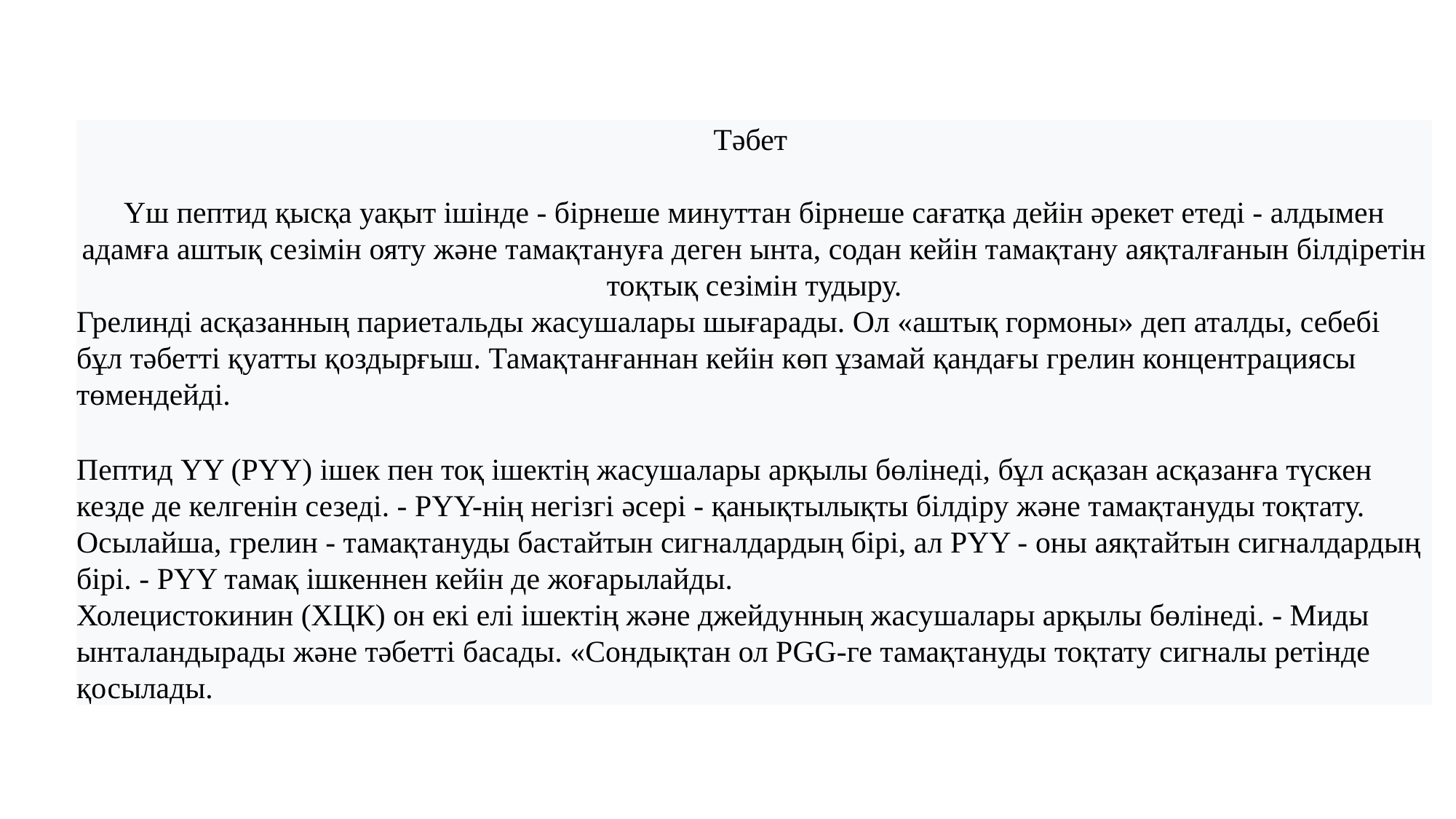

Тәбет

Үш пептид қысқа уақыт ішінде - бірнеше минуттан бірнеше сағатқа дейін әрекет етеді - алдымен адамға аштық сезімін ояту және тамақтануға деген ынта, содан кейін тамақтану аяқталғанын білдіретін тоқтық сезімін тудыру.
Грелинді асқазанның париетальды жасушалары шығарады. Ол «аштық гормоны» деп аталды, себебі бұл тәбетті қуатты қоздырғыш. Тамақтанғаннан кейін көп ұзамай қандағы грелин концентрациясы төмендейді.
Пептид YY (PYY) ішек пен тоқ ішектің жасушалары арқылы бөлінеді, бұл асқазан асқазанға түскен кезде де келгенін сезеді. - PYY-нің негізгі әсері - қанықтылықты білдіру және тамақтануды тоқтату. Осылайша, грелин - тамақтануды бастайтын сигналдардың бірі, ал PYY - оны аяқтайтын сигналдардың бірі. - PYY тамақ ішкеннен кейін де жоғарылайды.
Холецистокинин (ХЦК) он екі елі ішектің және джейдунның жасушалары арқылы бөлінеді. - Миды ынталандырады және тәбетті басады. «Сондықтан ол PGG-ге тамақтануды тоқтату сигналы ретінде қосылады.